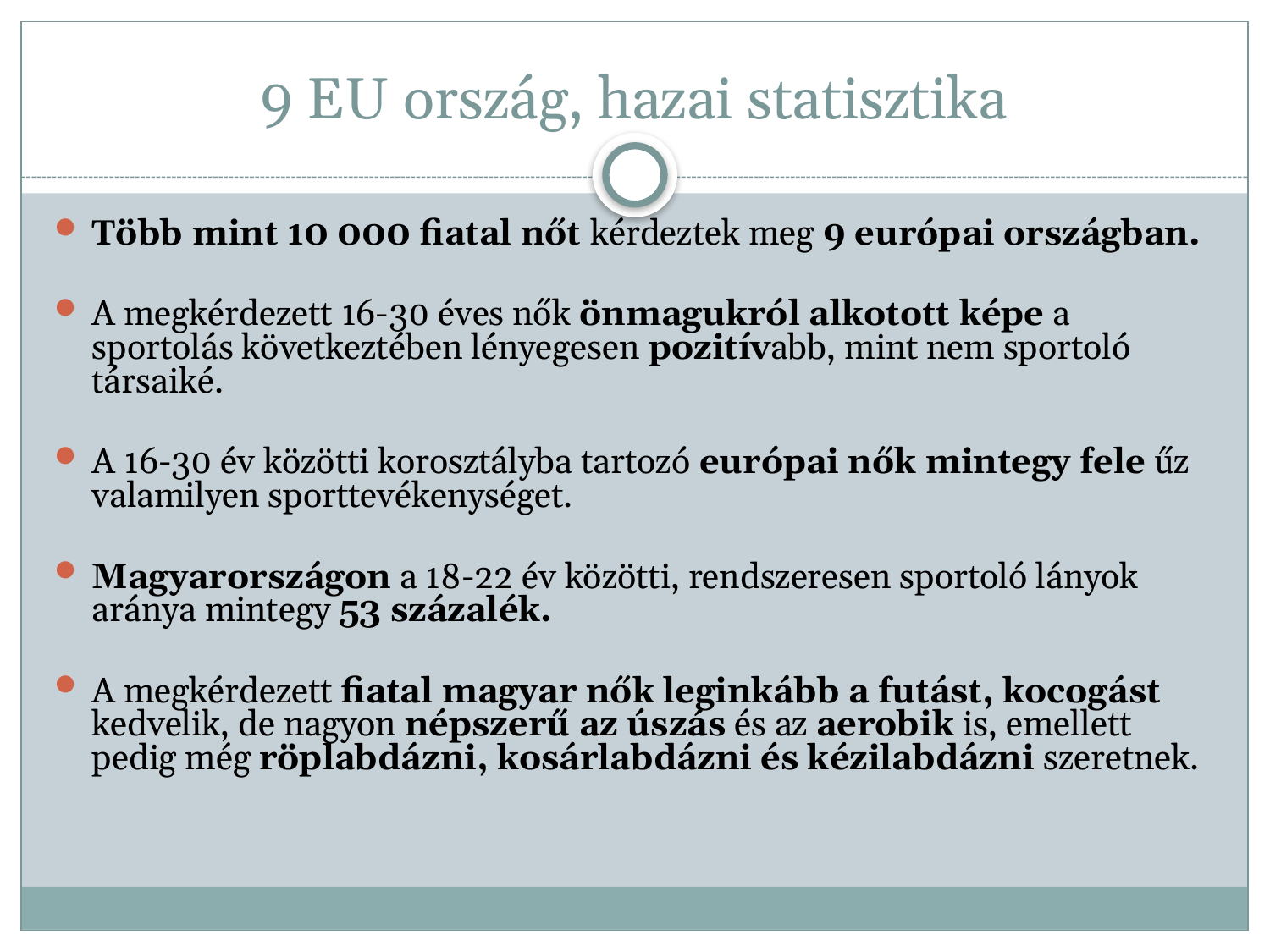

# 9 EU ország, hazai statisztika
Több mint 10 000 fiatal nőt kérdeztek meg 9 európai országban.

A megkérdezett 16-30 éves nők önmagukról alkotott képe a sportolás következtében lényegesen pozitívabb, mint nem sportoló társaiké.

A 16-30 év közötti korosztályba tartozó európai nők mintegy fele űz valamilyen sporttevékenységet.

Magyarországon a 18-22 év közötti, rendszeresen sportoló lányok aránya mintegy 53 százalék.

A megkérdezett fiatal magyar nők leginkább a futást, kocogást kedvelik, de nagyon népszerű az úszás és az aerobik is, emellett pedig még röplabdázni, kosárlabdázni és kézilabdázni szeretnek.